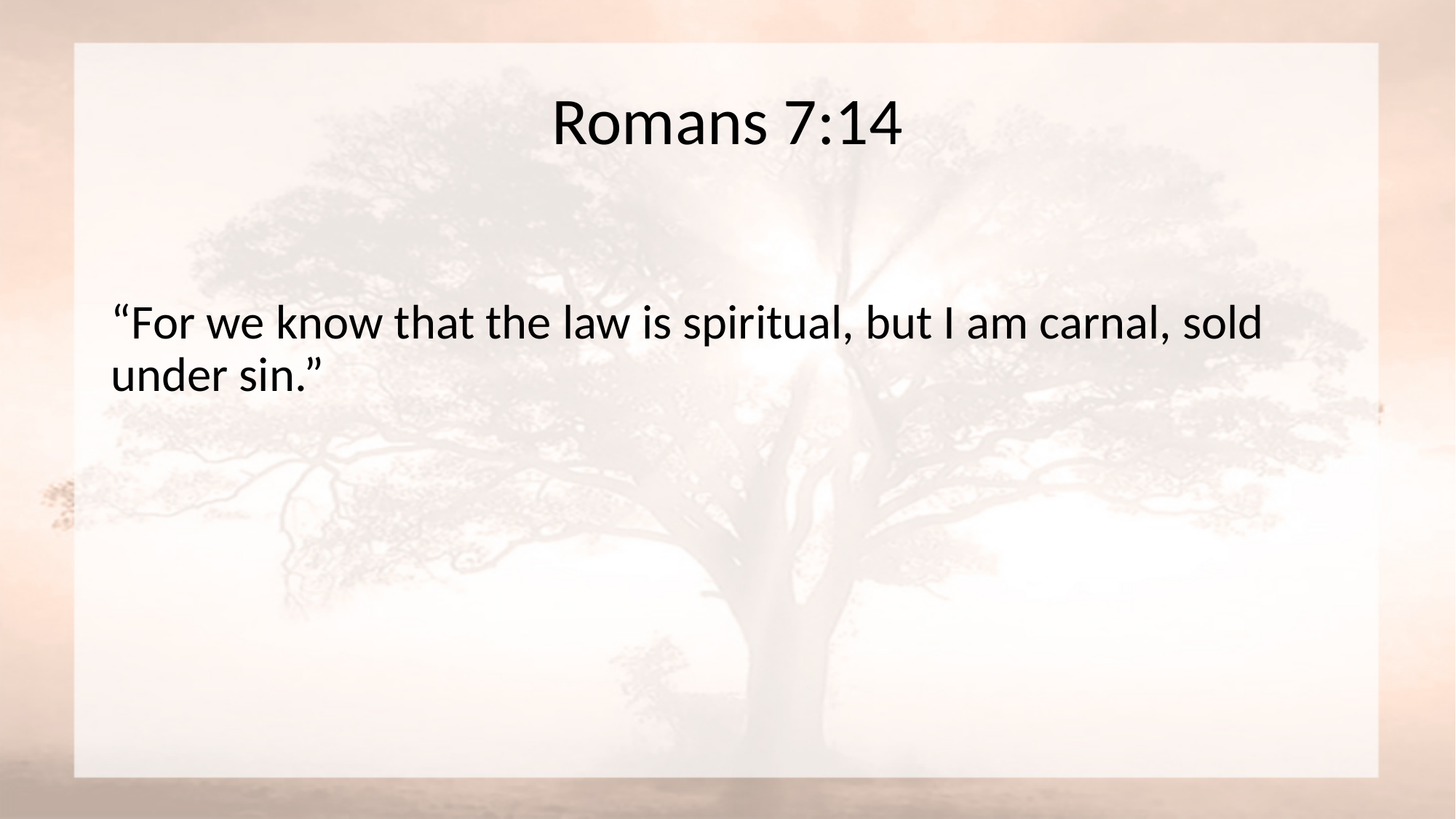

# Romans 7:14

“For we know that the law is spiritual, but I am carnal, sold under sin.”